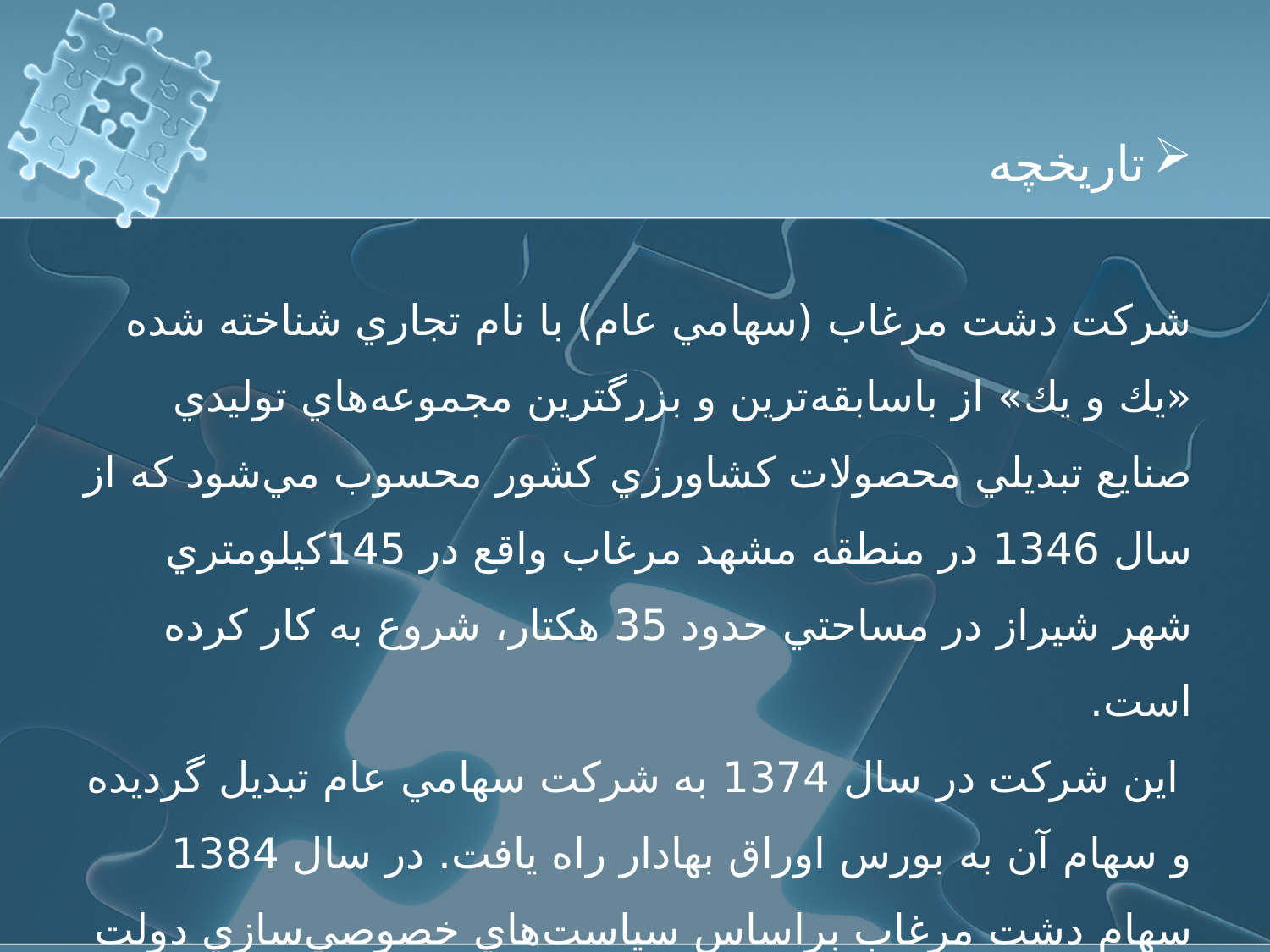

تاریخچه

شركت دشت مرغاب (سهامي عام) با نام تجاري شناخته شده «يك و يك» از باسابقه‌ترين و بزرگترين مجموعه‌هاي ‏توليدي صنايع تبديلي محصولات كشاورزي كشور محسوب مي‌شود كه از سال 1346 در منطقه مشهد مرغاب واقع در ‏‏145كيلومتري شهر شيراز در مساحتي حدود 35 هكتار، شروع به كار كرده است. ‏
 اين شركت در سال 1374 به شركت سهامي عام تبديل گرديده و سهام آن به بورس اوراق بهادار راه يافت. در ‏سال 1384 سهام دشت مرغاب براساس سياست‌هاي خصوصي‌سازي دولت به بخش‌خصوصي واگذار شده ‏است.‏